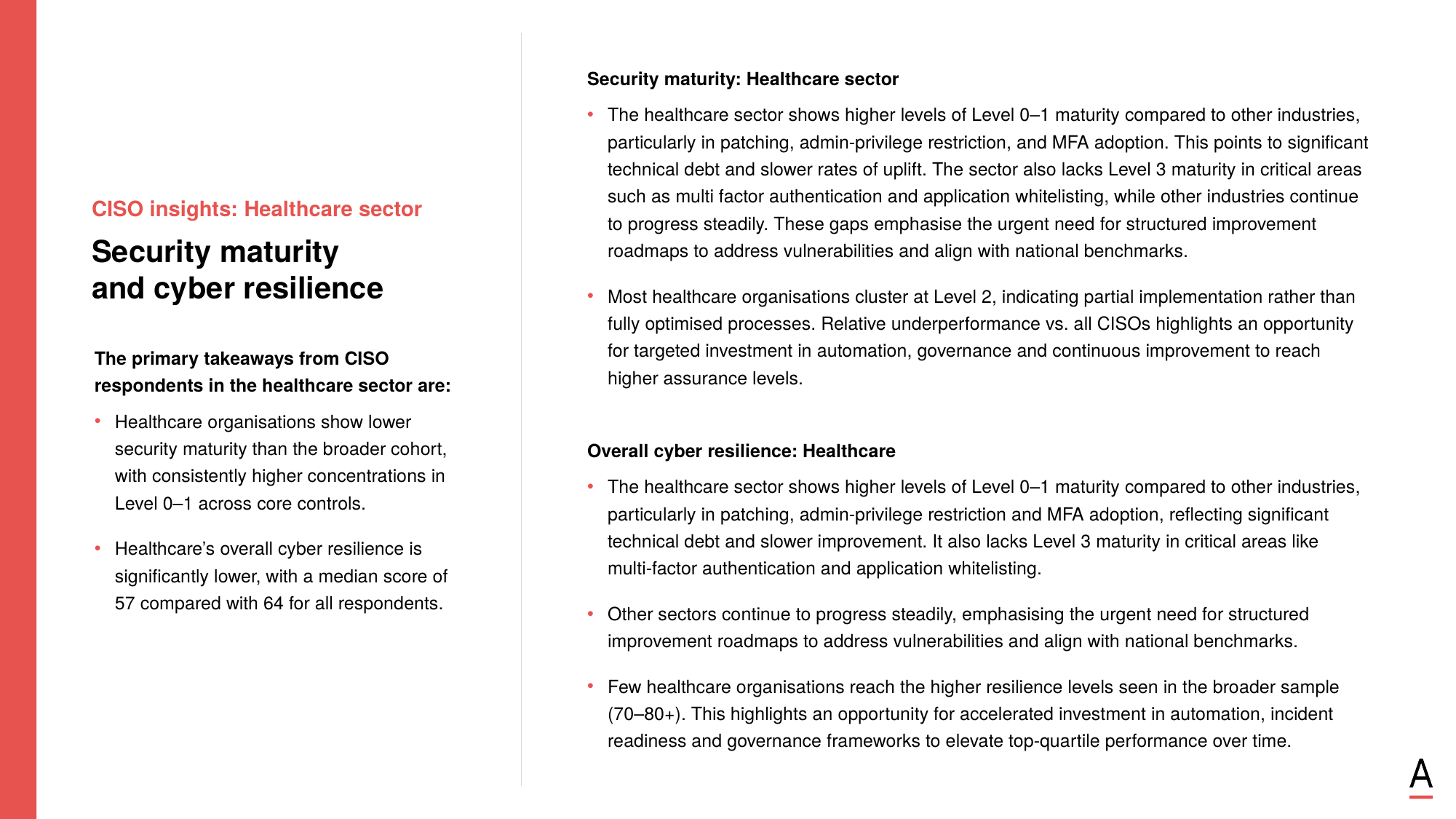

Security maturity: Healthcare sector
The healthcare sector shows higher levels of Level 0–1 maturity compared to other industries, particularly in patching, admin-privilege restriction, and MFA adoption. This points to significant technical debt and slower rates of uplift. The sector also lacks Level 3 maturity in critical areas such as multi factor authentication and application whitelisting, while other industries continue to progress steadily. These gaps emphasise the urgent need for structured improvement roadmaps to address vulnerabilities and align with national benchmarks.
Most healthcare organisations cluster at Level 2, indicating partial implementation rather than fully optimised processes. Relative underperformance vs. all CISOs highlights an opportunity for targeted investment in automation, governance and continuous improvement to reach higher assurance levels.

Overall cyber resilience: Healthcare
The healthcare sector shows higher levels of Level 0–1 maturity compared to other industries, particularly in patching, admin-privilege restriction and MFA adoption, reflecting significant technical debt and slower improvement. It also lacks Level 3 maturity in critical areas like
multi-factor authentication and application whitelisting.
Other sectors continue to progress steadily, emphasising the urgent need for structured improvement roadmaps to address vulnerabilities and align with national benchmarks.
Few healthcare organisations reach the higher resilience levels seen in the broader sample (70–80+). This highlights an opportunity for accelerated investment in automation, incident readiness and governance frameworks to elevate top-quartile performance over time.
CISO insights: Healthcare sector
Security maturity
and cyber resilience
The primary takeaways from CISO respondents in the healthcare sector are:
Healthcare organisations show lower security maturity than the broader cohort, with consistently higher concentrations in Level 0–1 across core controls.
Healthcare’s overall cyber resilience is significantly lower, with a median score of 57 compared with 64 for all respondents.